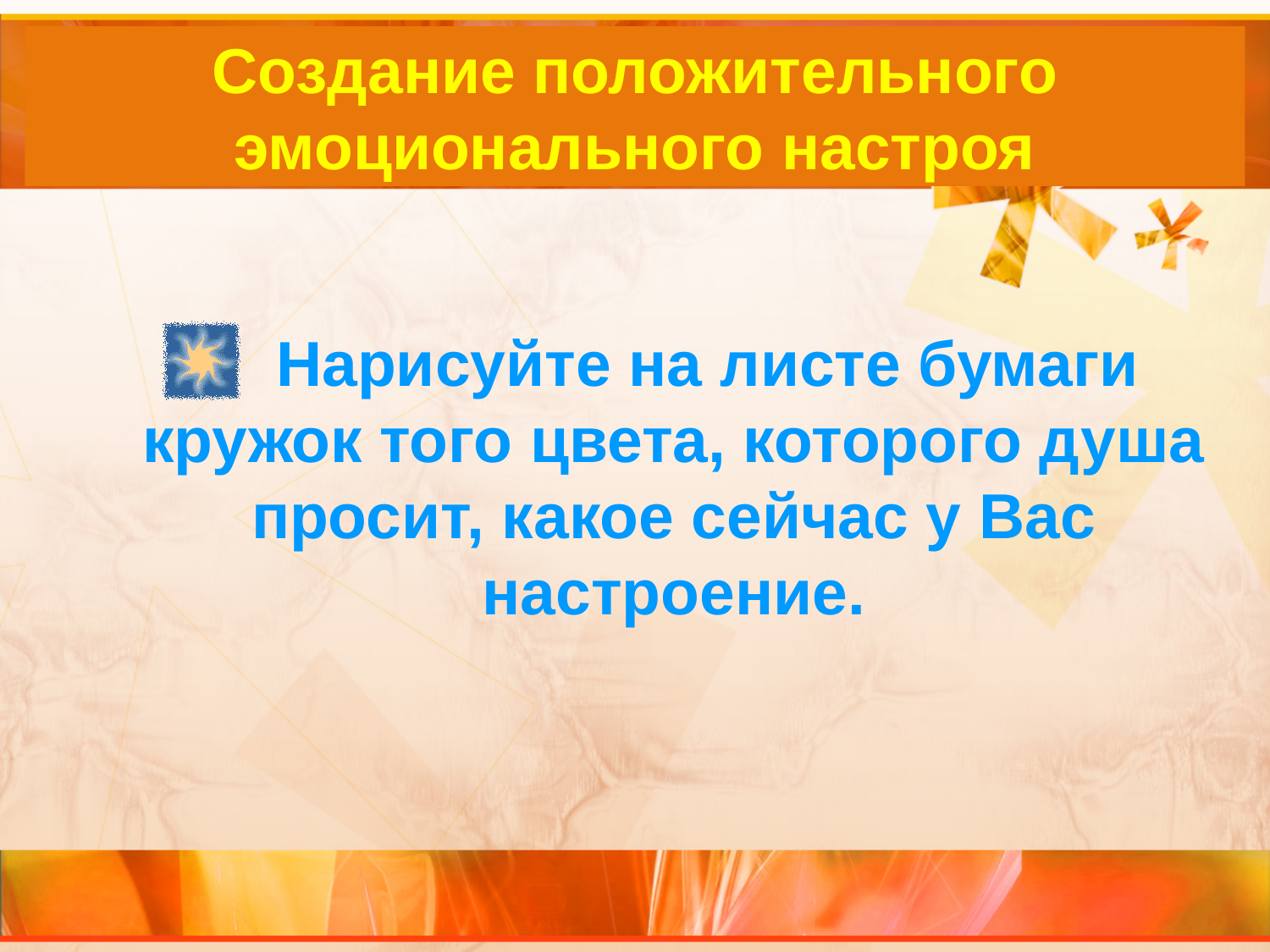

# Создание положительного эмоционального настроя
  Нарисуйте на листе бумаги кружок того цвета, которого душа просит, какое сейчас у Вас настроение.